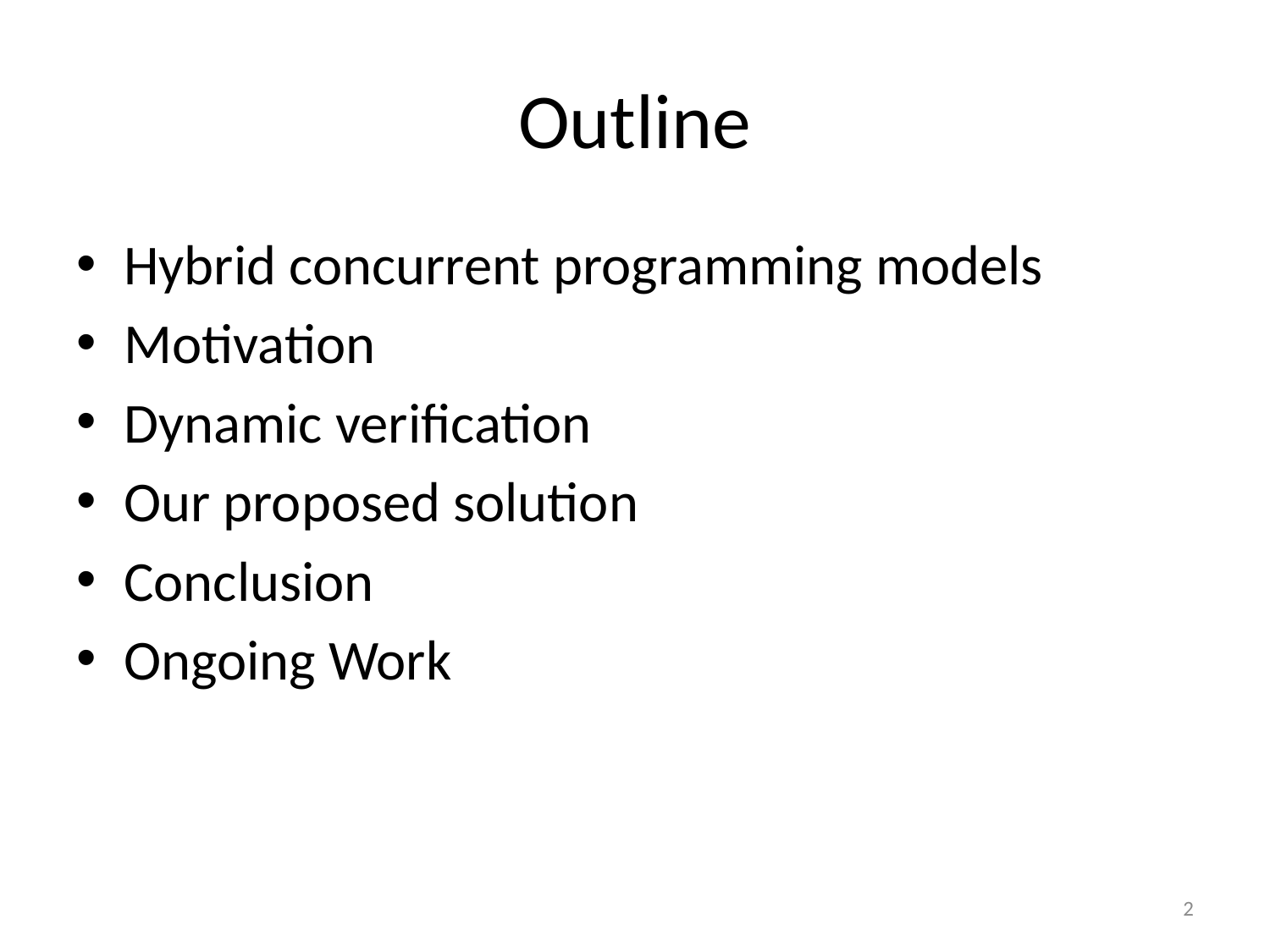

# Outline
Hybrid concurrent programming models
Motivation
Dynamic verification
Our proposed solution
Conclusion
Ongoing Work
2